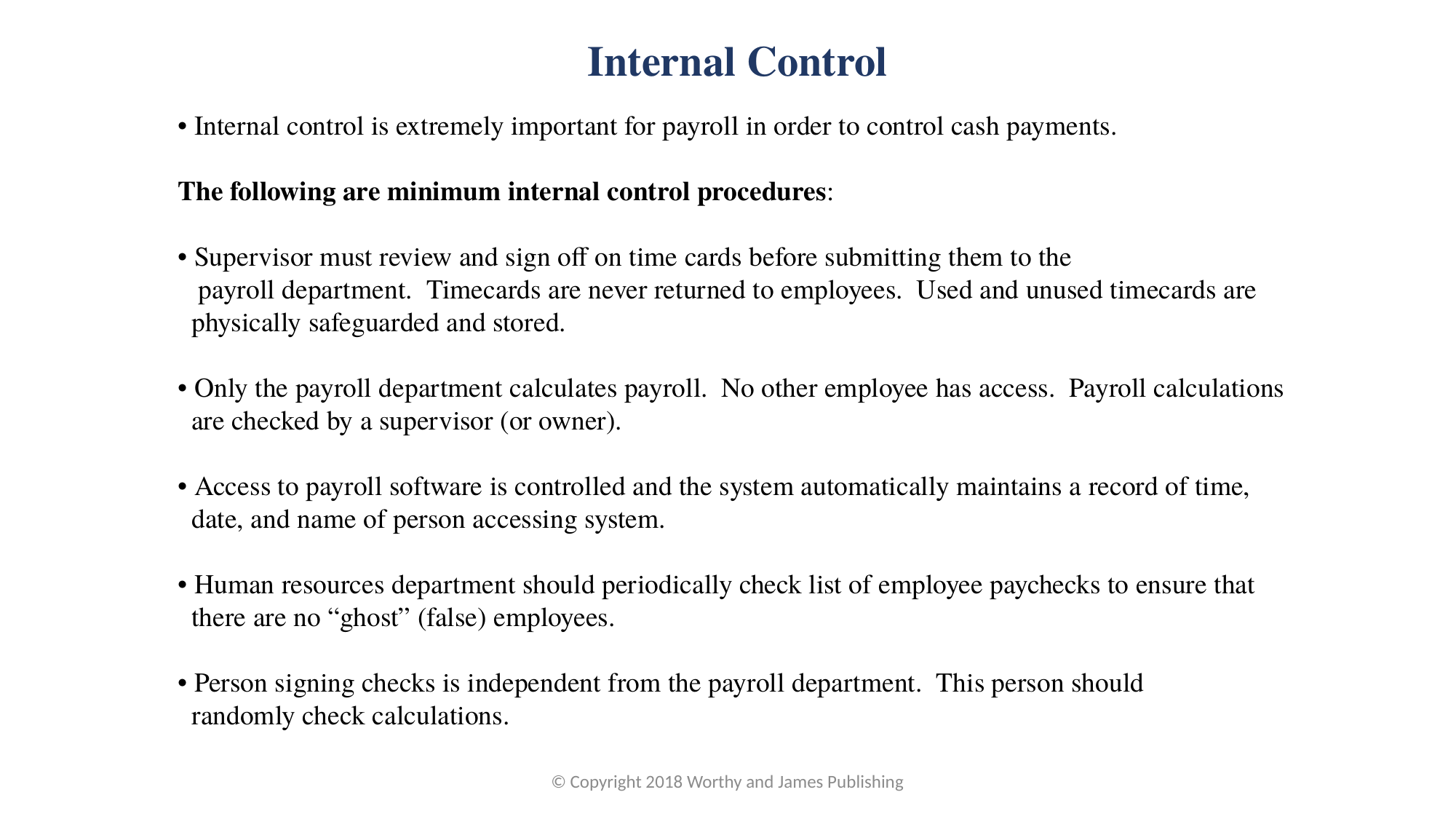

Internal Control
• Internal control is extremely important for payroll in order to control cash payments.

The following are minimum internal control procedures:

• Supervisor must review and sign off on time cards before submitting them to the
   payroll department.  Timecards are never returned to employees.  Used and unused timecards are physically safeguarded and stored.

• Only the payroll department calculates payroll.  No other employee has access.  Payroll calculations are checked by a supervisor (or owner).

• Access to payroll software is controlled and the system automatically maintains a record of time, date, and name of person accessing system.

• Human resources department should periodically check list of employee paychecks to ensure that there are no “ghost” (false) employees.

• Person signing checks is independent from the payroll department.  This person should
  randomly check calculations.

© Copyright 2018 Worthy and James Publishing